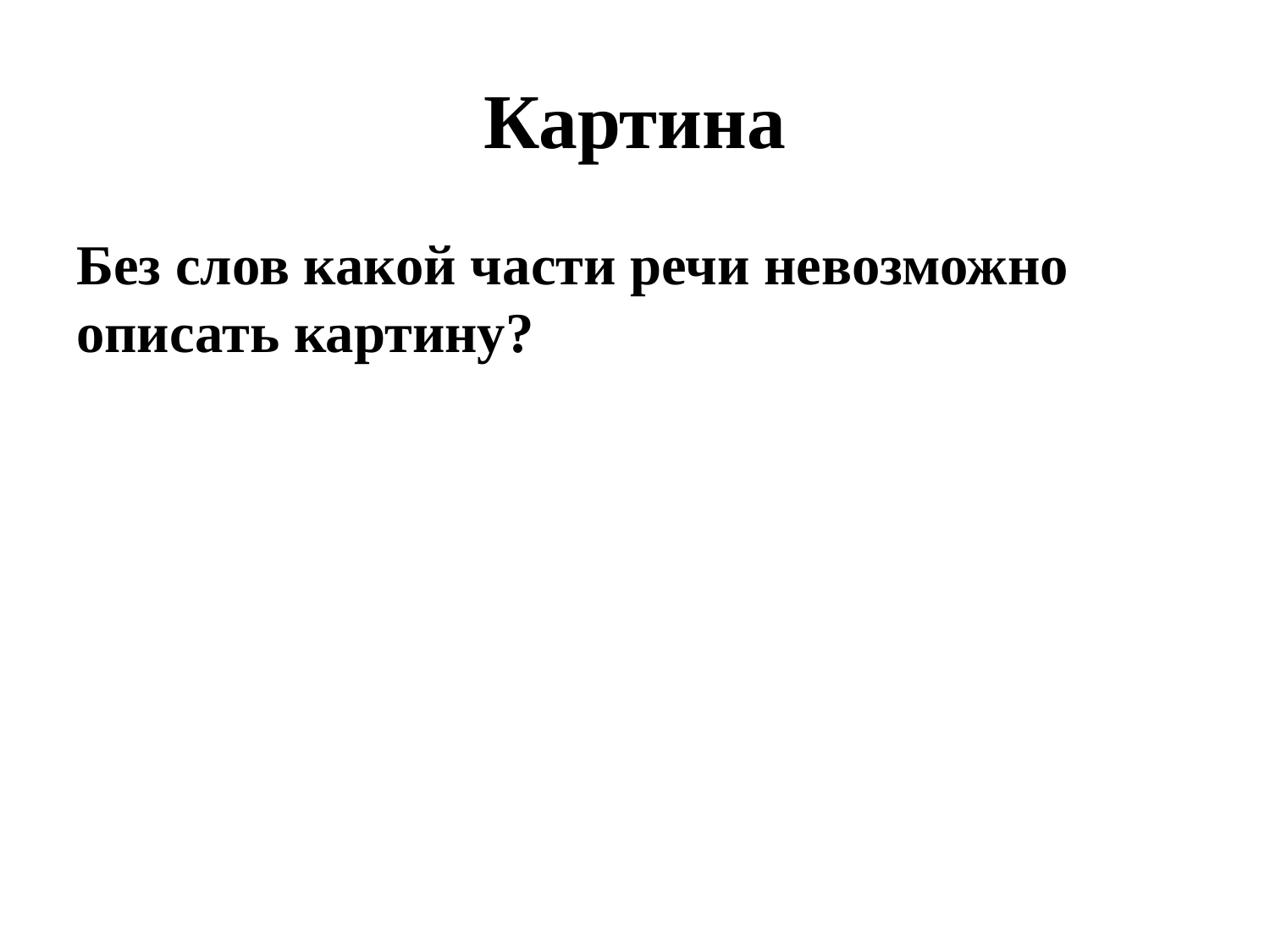

# Картина
Без слов какой части речи невозможно описать картину?